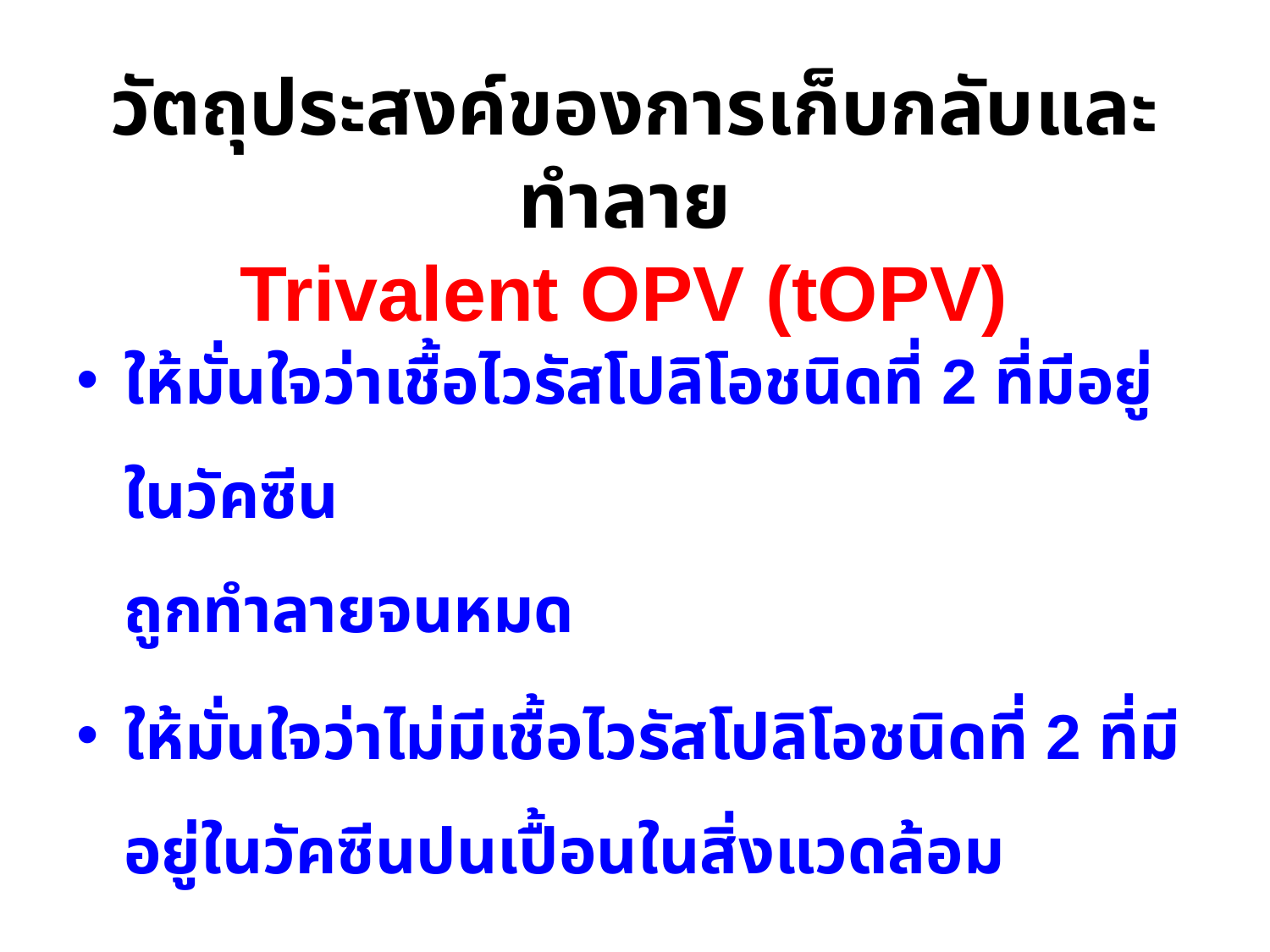

# วัตถุประสงค์ของการเก็บกลับและทำลาย Trivalent OPV (tOPV)
ให้มั่นใจว่าเชื้อไวรัสโปลิโอชนิดที่ 2 ที่มีอยู่ในวัคซีน
ถูกทำลายจนหมด
ให้มั่นใจว่าไม่มีเชื้อไวรัสโปลิโอชนิดที่ 2 ที่มีอยู่ในวัคซีนปนเปื้อนในสิ่งแวดล้อม